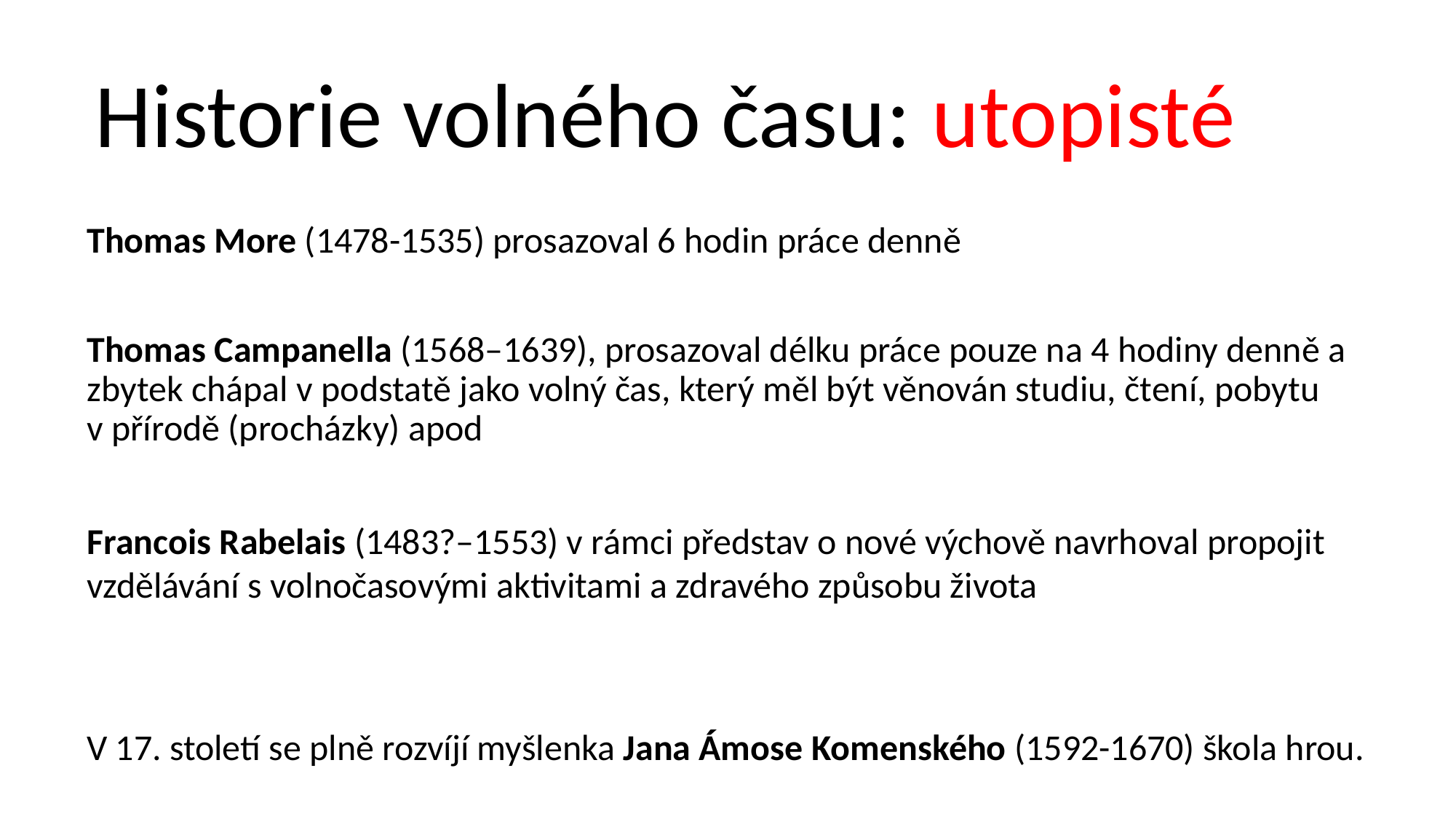

# Historie volného času: utopisté
Thomas More (1478-1535) prosazoval 6 hodin práce denně

Thomas Campanella (1568–1639), prosazoval délku práce pouze na 4 hodiny denně a zbytek chápal v podstatě jako volný čas, který měl být věnován studiu, čtení, pobytu v přírodě (procházky) apod

Francois Rabelais (1483?–1553) v rámci představ o nové výchově navrhoval propojit vzdělávání s volnočasovými aktivitami a zdravého způsobu života

V 17. století se plně rozvíjí myšlenka Jana Ámose Komenského (1592-1670) škola hrou.